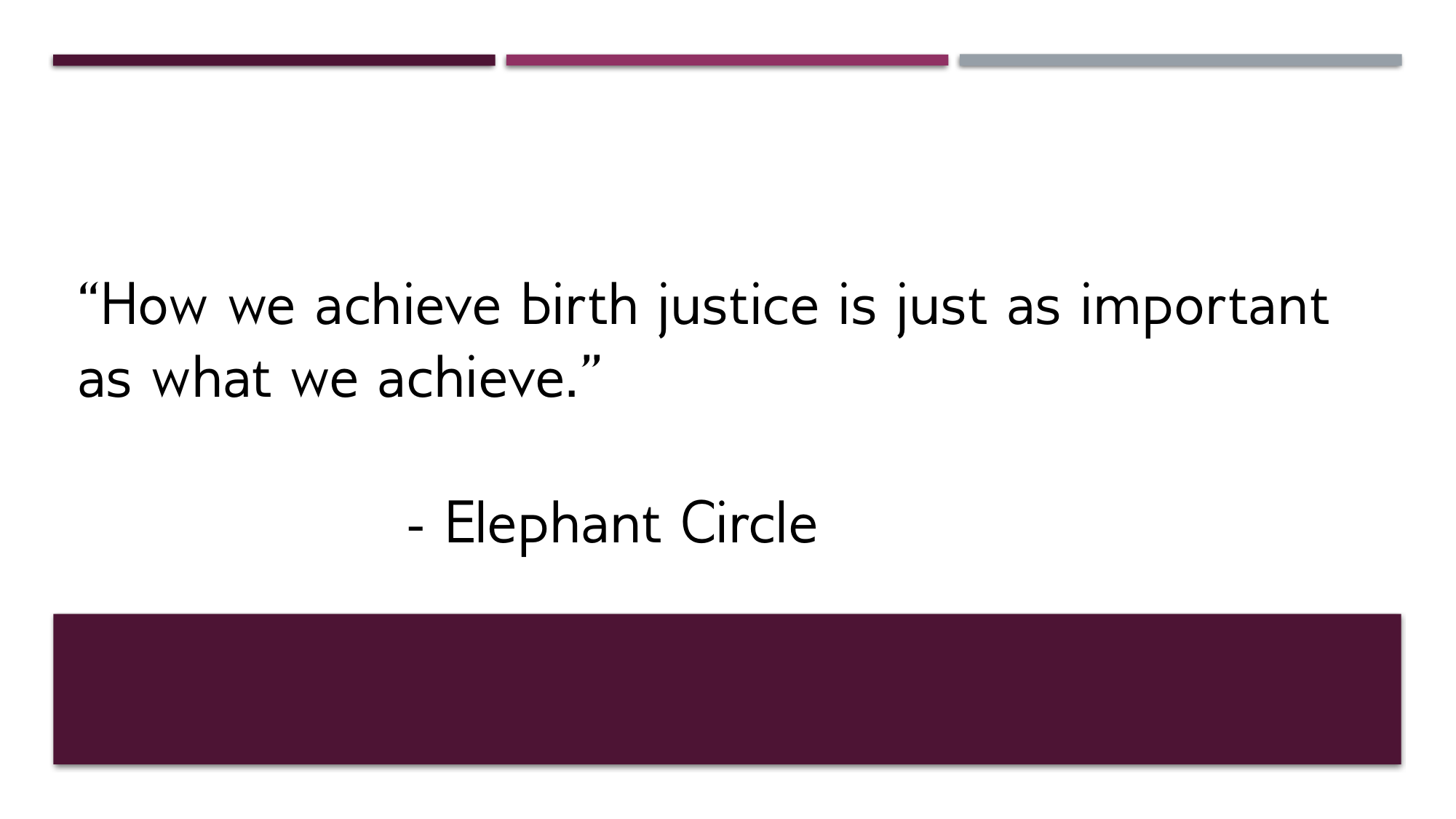

“How we achieve birth justice is just as important as what we achieve.”

			- Elephant Circle